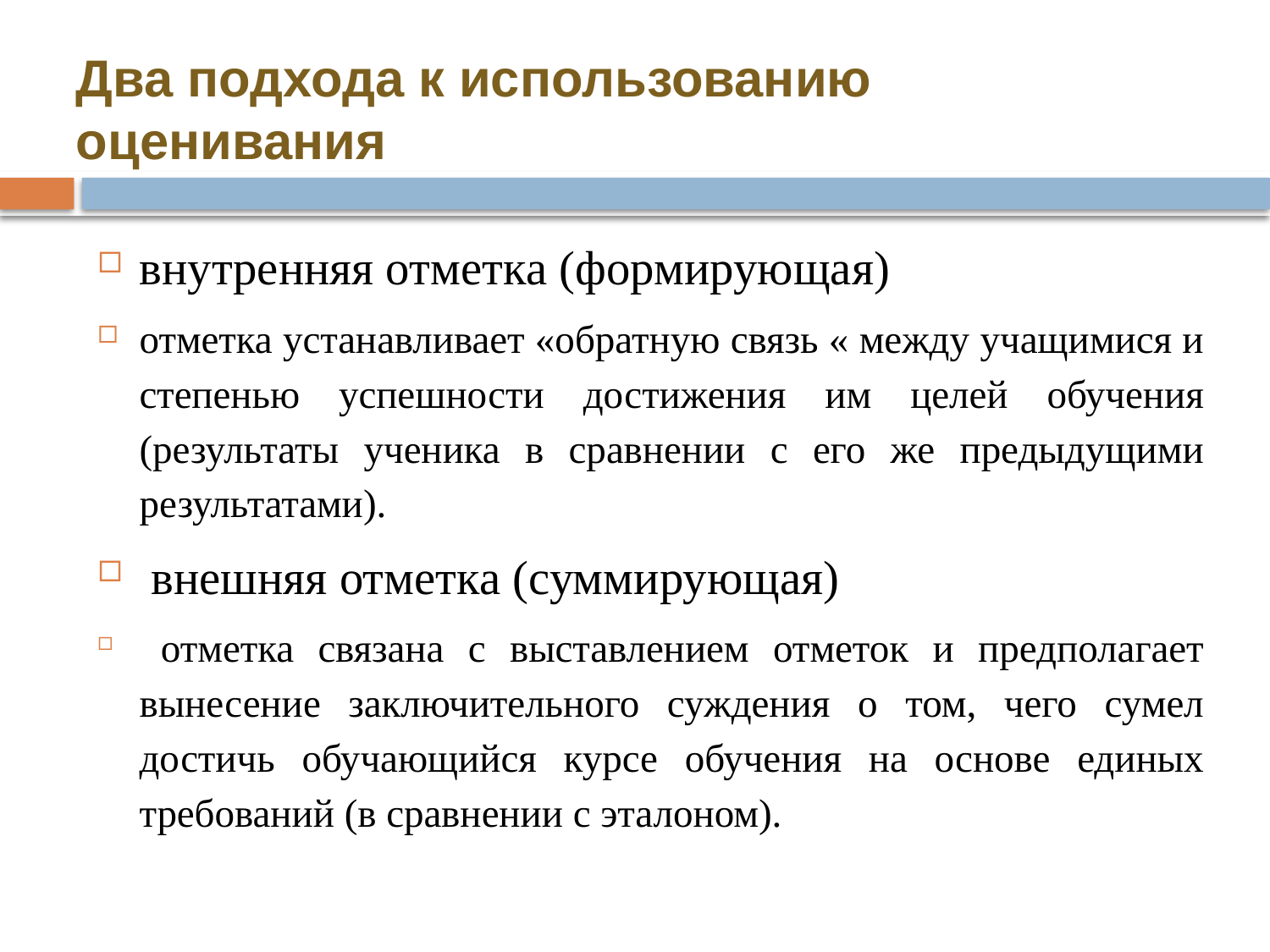

# Два подхода к использованию оценивания
внутренняя отметка (формирующая)
отметка устанавливает «обратную связь « между учащимися и степенью успешности достижения им целей обучения (результаты ученика в сравнении с его же предыдущими результатами).
 внешняя отметка (суммирующая)
 отметка связана с выставлением отметок и предполагает вынесение заключительного суждения о том, чего сумел достичь обучающийся курсе обучения на основе единых требований (в сравнении с эталоном).